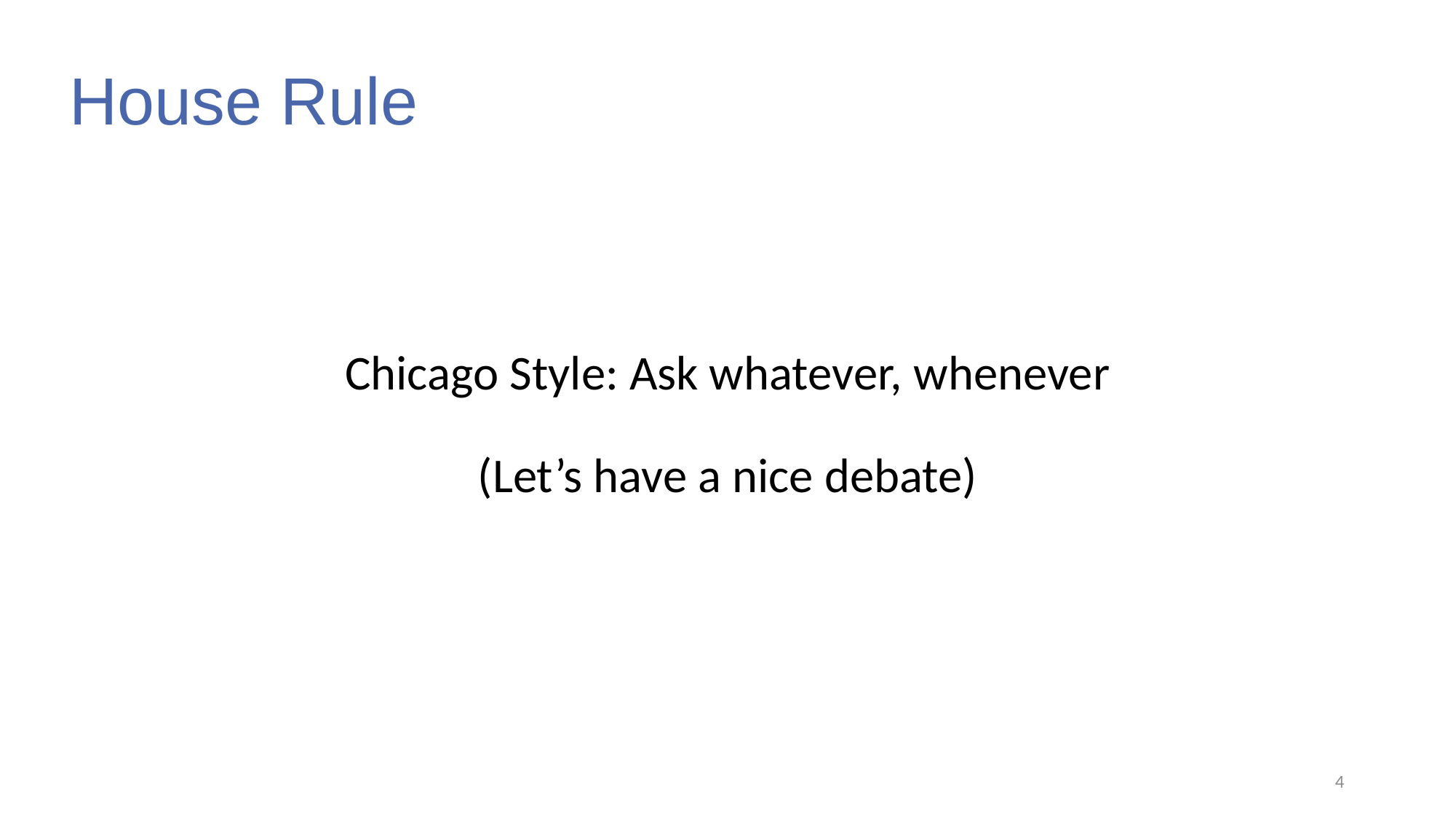

# House Rule
Chicago Style: Ask whatever, whenever
(Let’s have a nice debate)

4